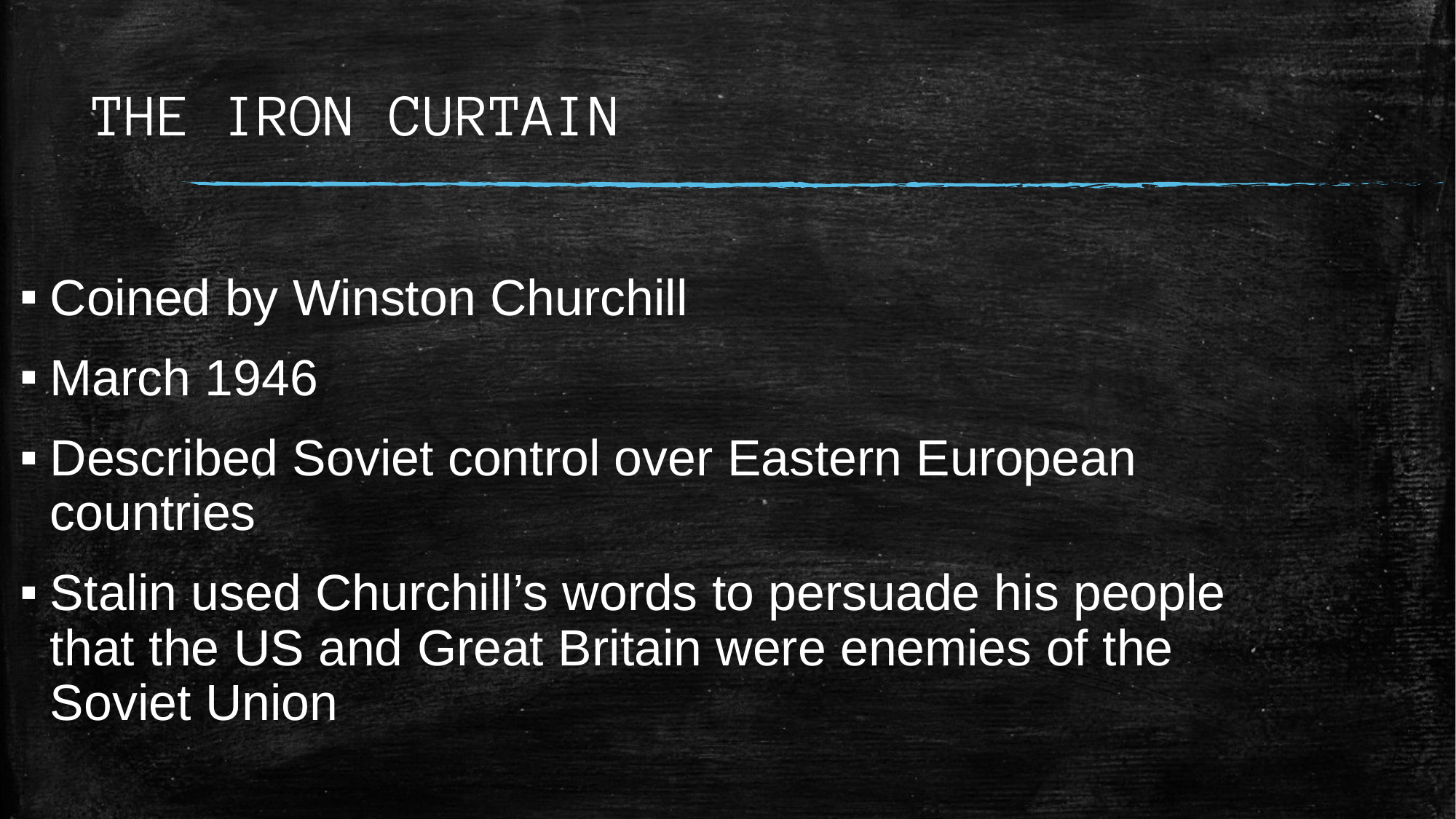

# THE IRON CURTAIN

Coined by Winston Churchill
March 1946
Described Soviet control over Eastern European countries
Stalin used Churchill’s words to persuade his people that the US and Great Britain were enemies of the Soviet Union